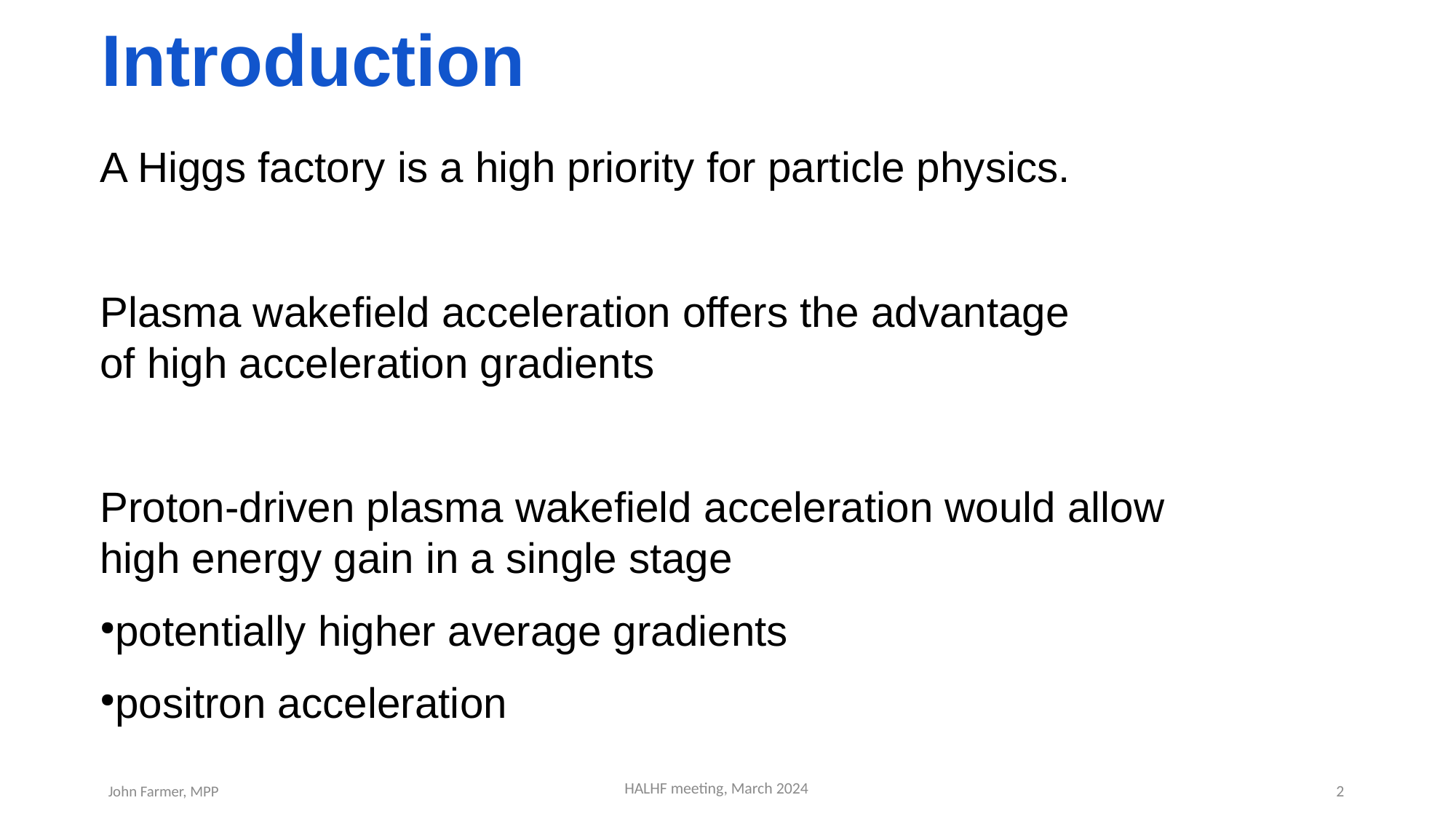

A Higgs factory is a high priority for particle physics.

Plasma wakefield acceleration offers the advantage
of high acceleration gradients

Proton-driven plasma wakefield acceleration would allow
high energy gain in a single stage
potentially higher average gradients
positron acceleration
Introduction
2